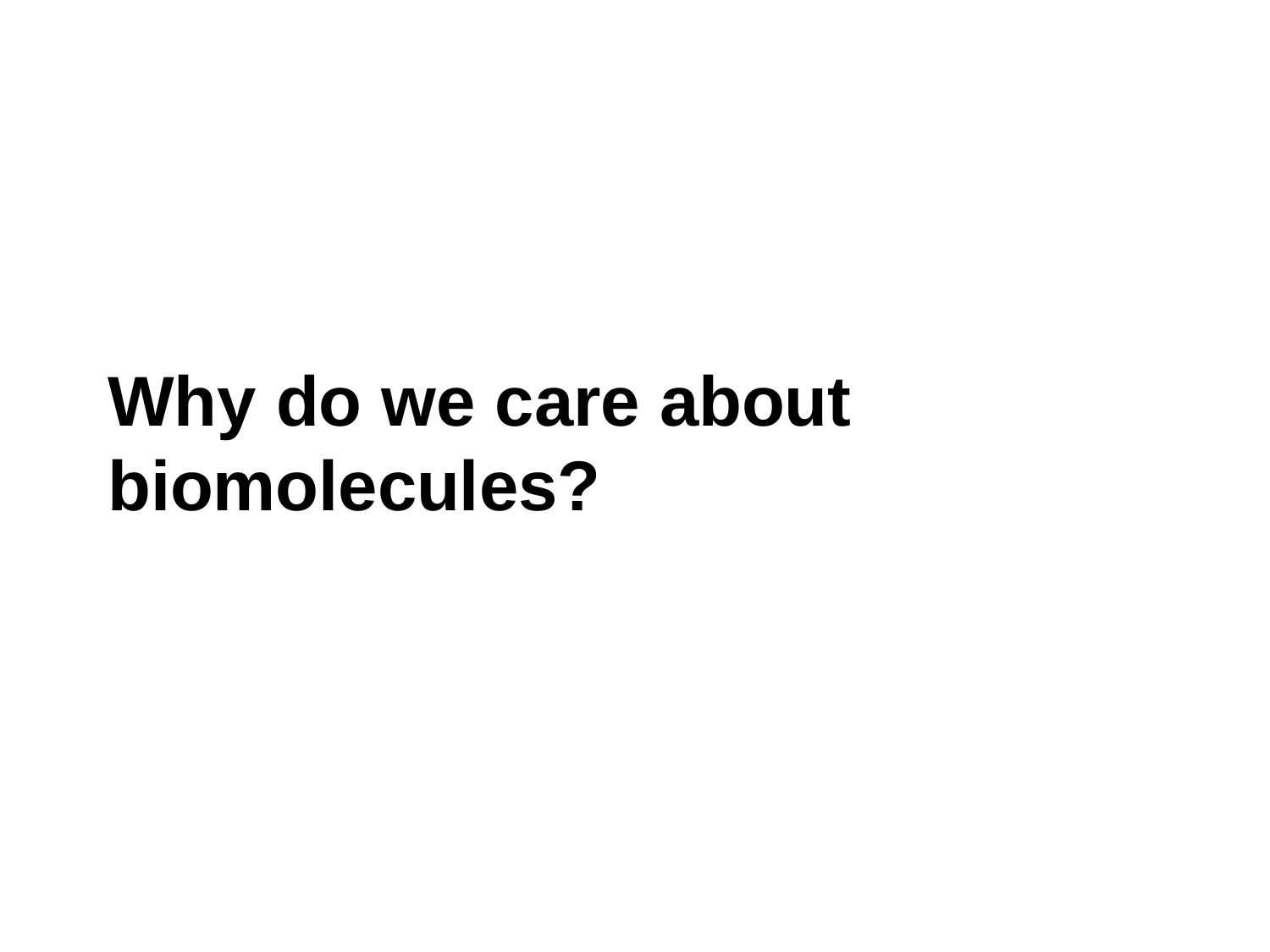

# Why do we care about biomolecules?